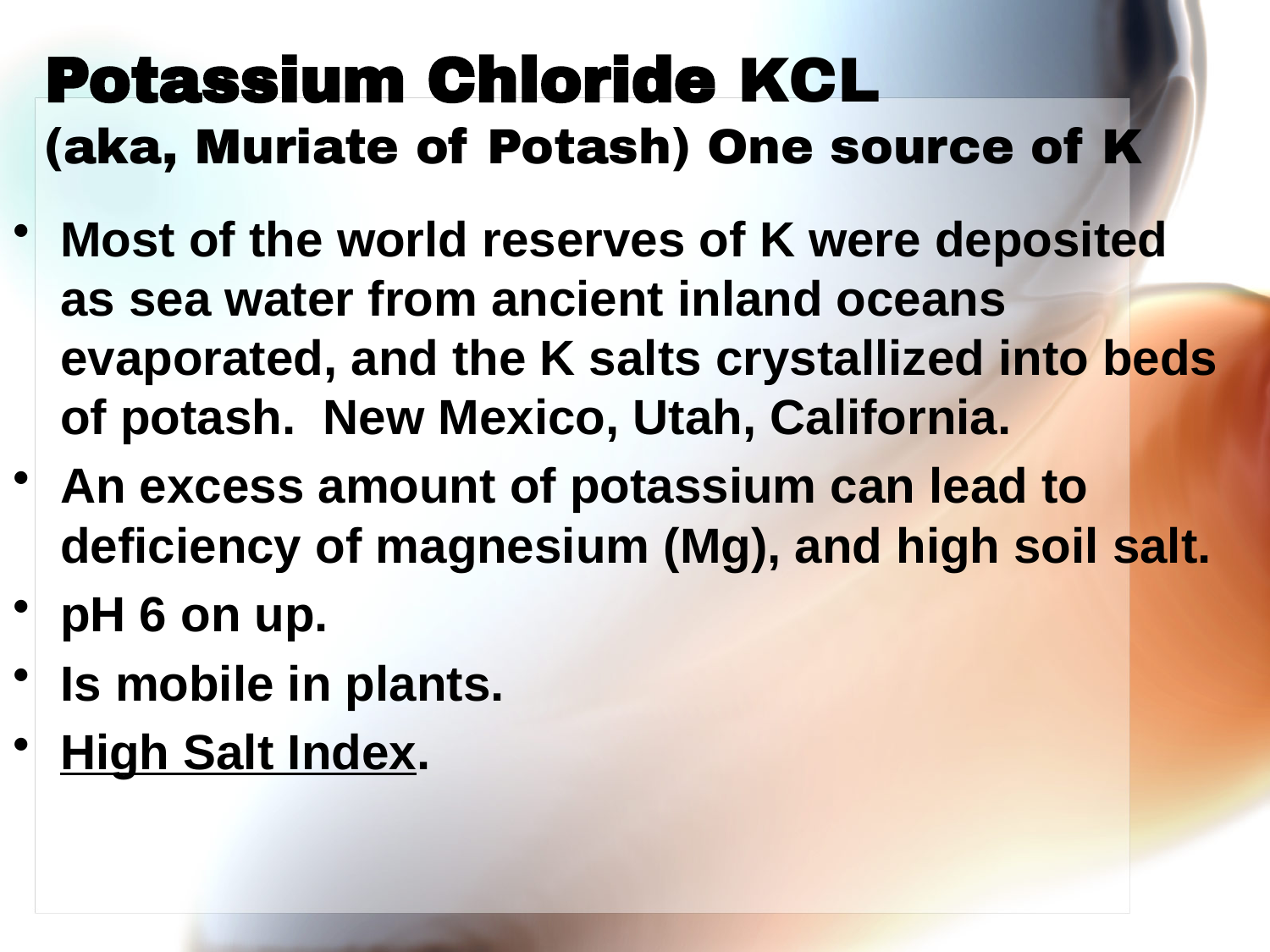

# Potassium Chloride KCL (aka, Muriate of Potash) One source of K
Most of the world reserves of K were deposited as sea water from ancient inland oceans evaporated, and the K salts crystallized into beds of potash.  New Mexico, Utah, California.
An excess amount of potassium can lead to deficiency of magnesium (Mg), and high soil salt.
pH 6 on up.
Is mobile in plants.
High Salt Index.